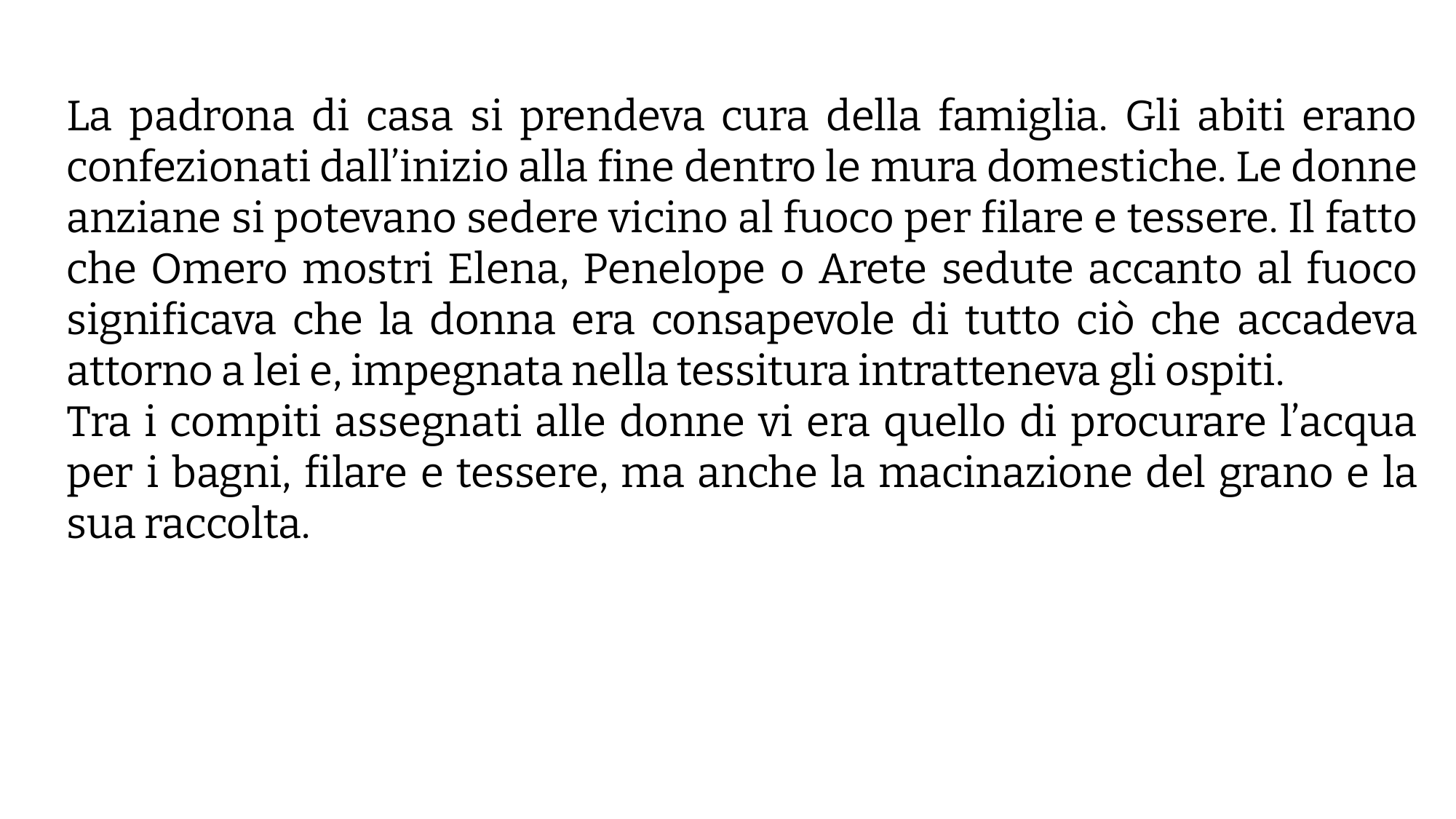

La padrona di casa si prendeva cura della famiglia. Gli abiti erano confezionati dall’inizio alla fine dentro le mura domestiche. Le donne anziane si potevano sedere vicino al fuoco per filare e tessere. Il fatto che Omero mostri Elena, Penelope o Arete sedute accanto al fuoco significava che la donna era consapevole di tutto ciò che accadeva attorno a lei e, impegnata nella tessitura intratteneva gli ospiti.
Tra i compiti assegnati alle donne vi era quello di procurare l’acqua per i bagni, filare e tessere, ma anche la macinazione del grano e la sua raccolta.